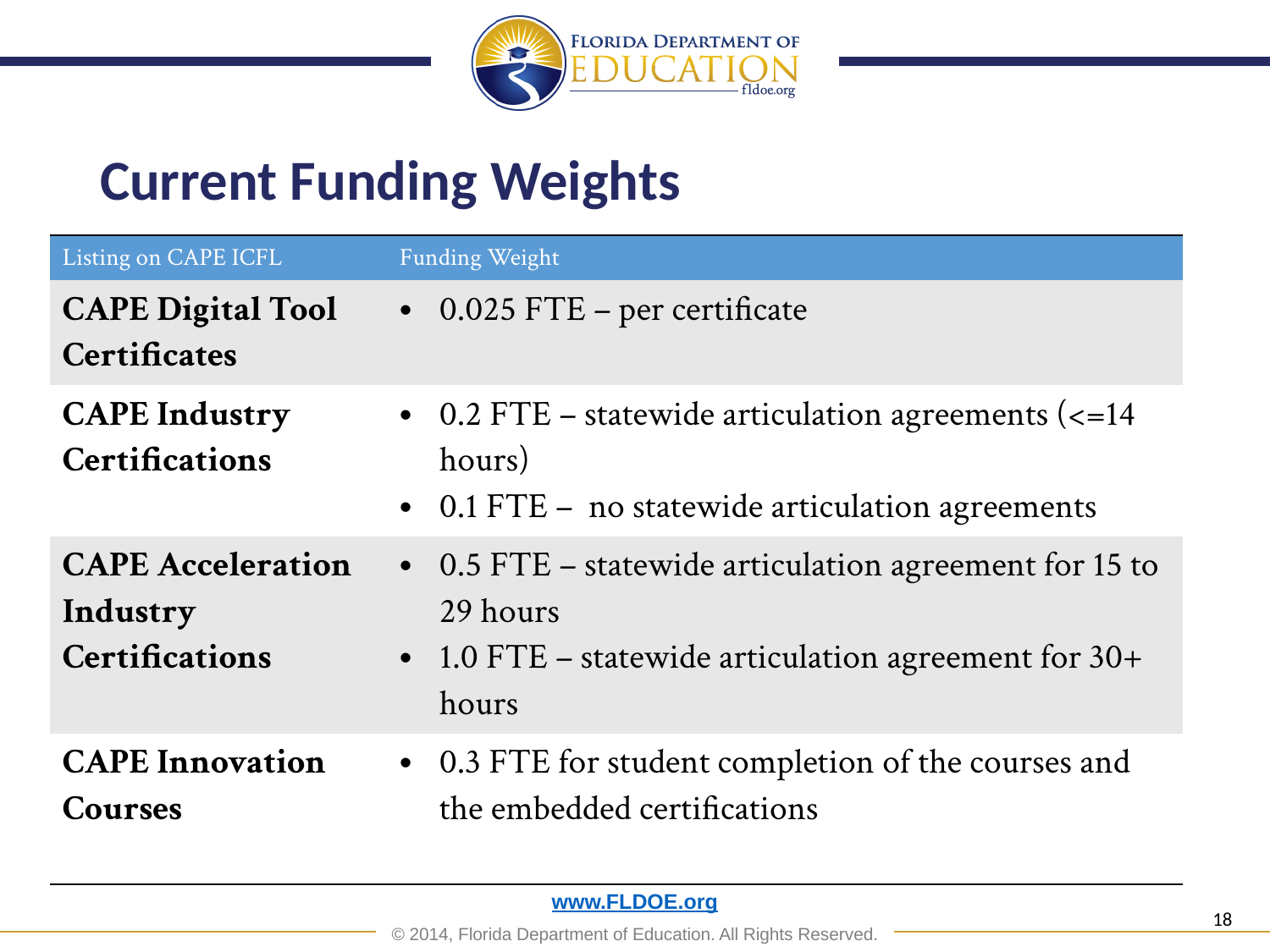

# Current Funding Weights
| Listing on CAPE ICFL | Funding Weight |
| --- | --- |
| CAPE Digital Tool Certificates | 0.025 FTE – per certificate |
| CAPE Industry Certifications | 0.2 FTE – statewide articulation agreements (<=14 hours) 0.1 FTE – no statewide articulation agreements |
| CAPE Acceleration Industry Certifications | 0.5 FTE – statewide articulation agreement for 15 to 29 hours 1.0 FTE – statewide articulation agreement for 30+ hours |
| CAPE Innovation Courses | 0.3 FTE for student completion of the courses and the embedded certifications |
18